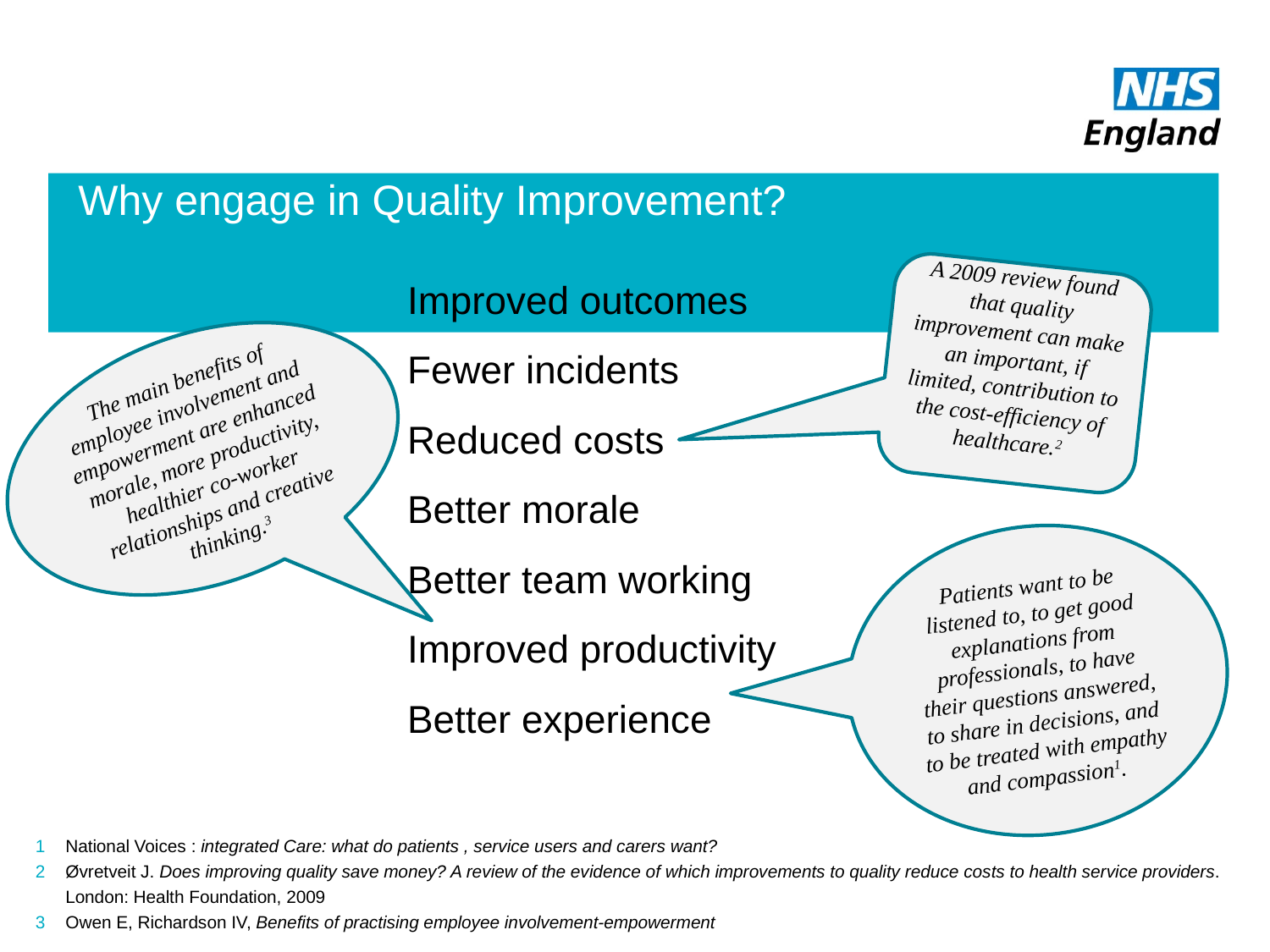

# Why engage in Quality Improvement?
Improved outcomes
Fewer incidents
Reduced costs
Better morale
Better team working
Improved productivity
Better experience
A 2009 review found that quality improvement can make an important, if limited, contribution to the cost-efficiency of healthcare.2

The main benefits of employee involvement and empowerment are enhanced morale, more productivity, healthier co-worker relationships and creative thinking.3
Patients want to be listened to, to get good explanations from professionals, to have their questions answered, to share in decisions, and to be treated with empathy and compassion1.
National Voices : integrated Care: what do patients , service users and carers want?
Øvretveit J. Does improving quality save money? A review of the evidence of which improvements to quality reduce costs to health service providers. London: Health Foundation, 2009
Owen E, Richardson IV, Benefits of practising employee involvement-empowerment